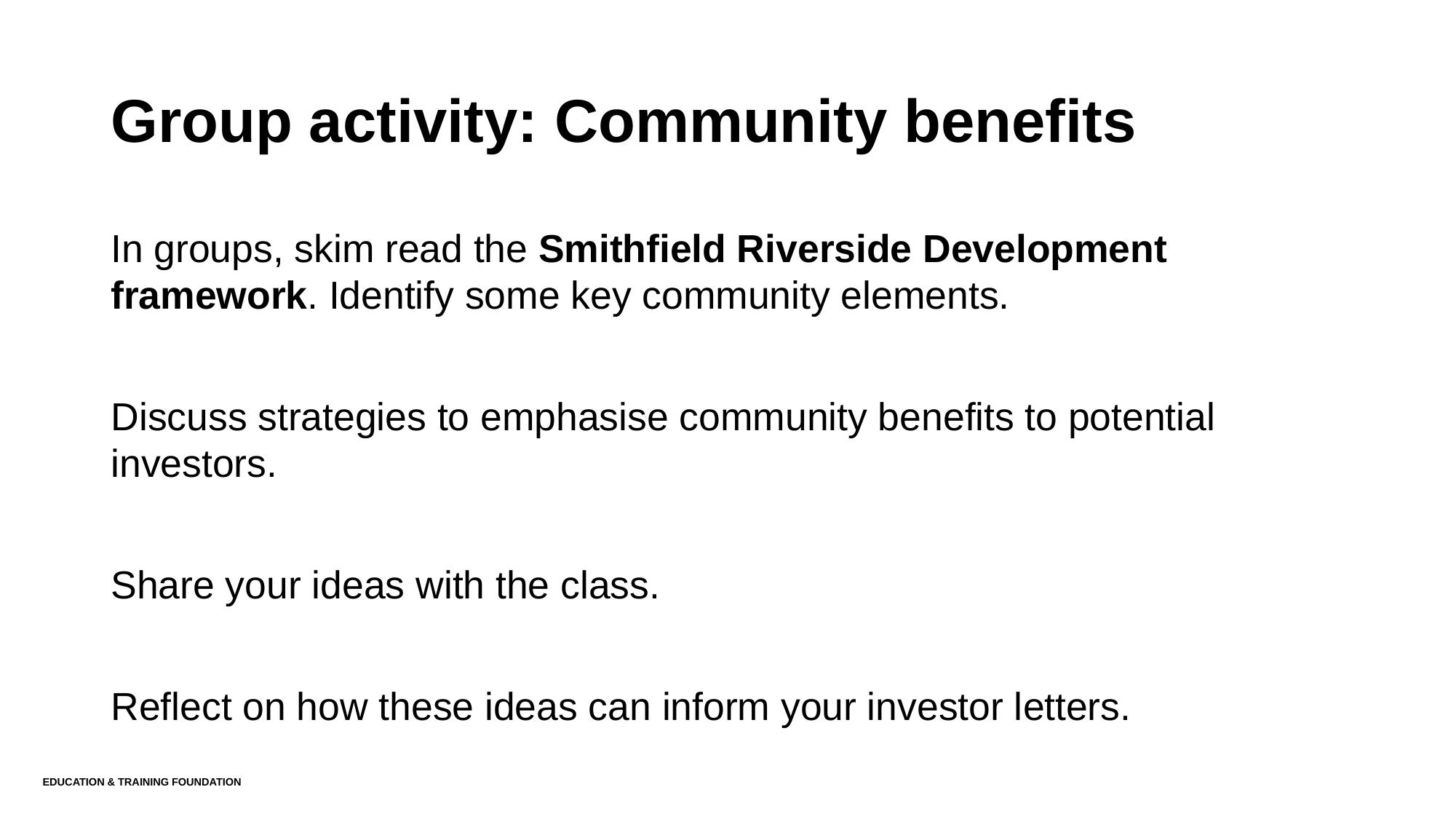

# Group activity: Community benefits
In groups, skim read the Smithfield Riverside Development framework. Identify some key community elements.

Discuss strategies to emphasise community benefits to potential investors.

Share your ideas with the class.

Reflect on how these ideas can inform your investor letters.
Education & Training Foundation